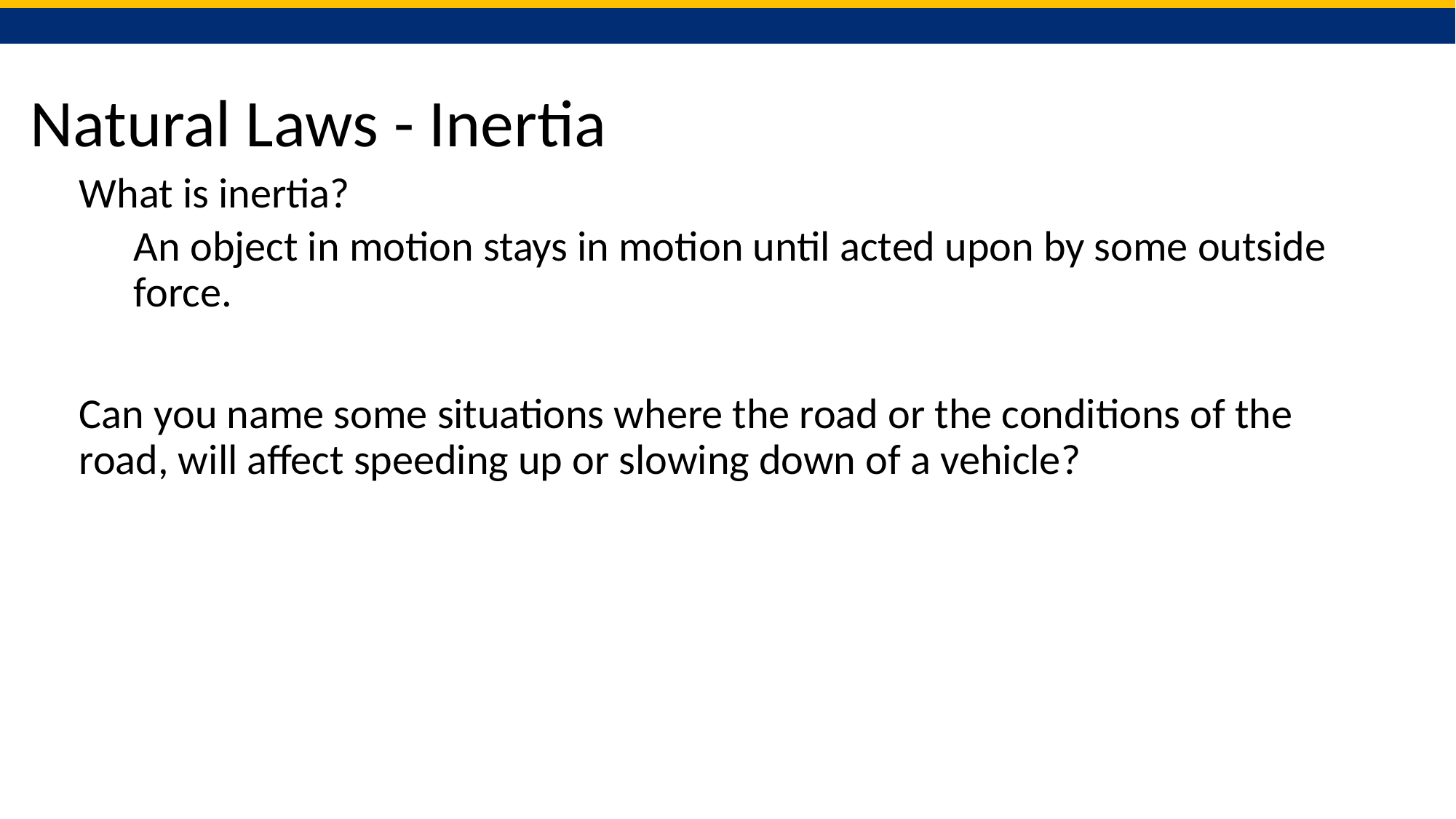

# Natural Laws - Inertia
What is inertia?
An object in motion stays in motion until acted upon by some outside force.

Can you name some situations where the road or the conditions of the road, will affect speeding up or slowing down of a vehicle?